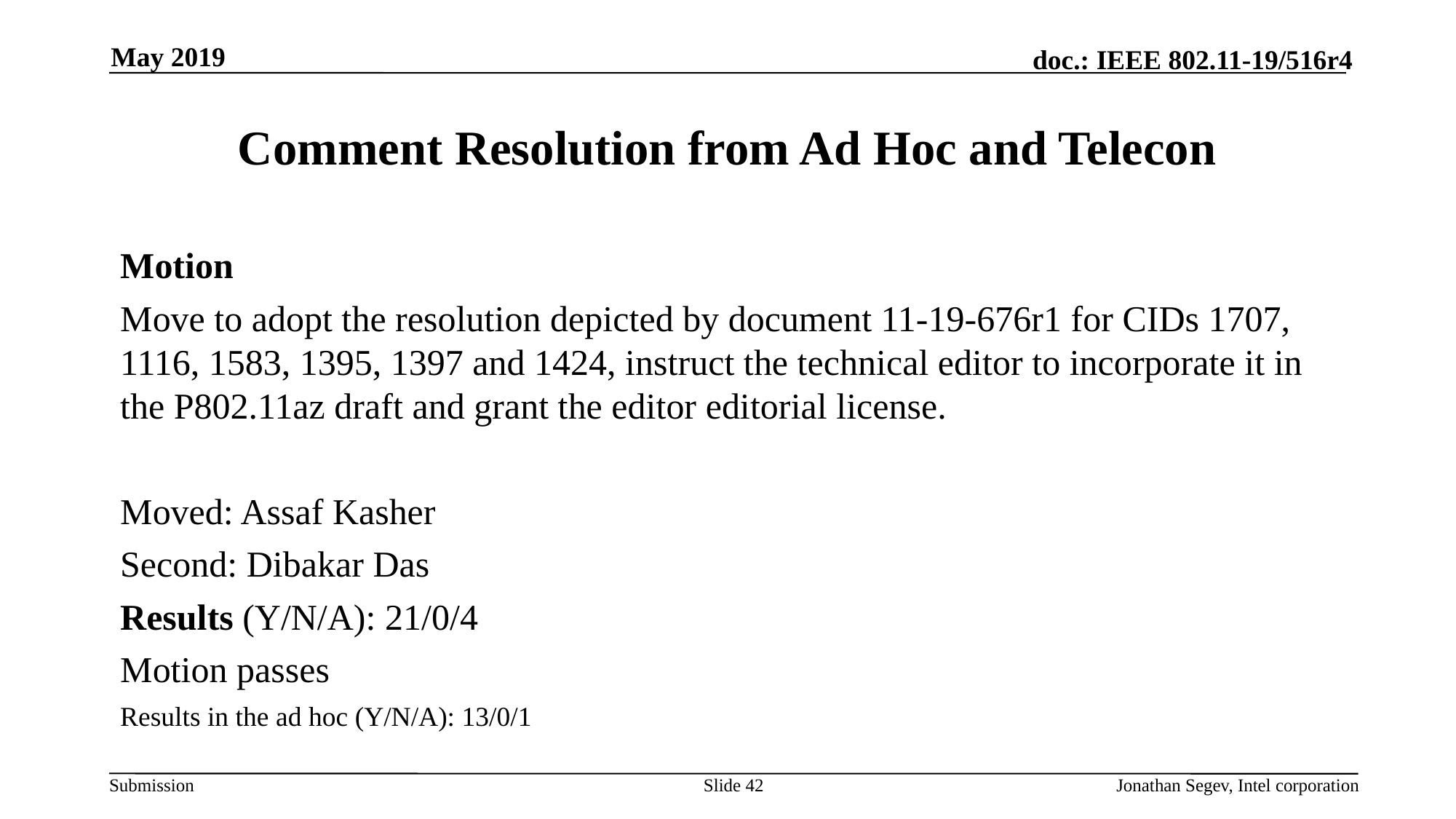

May 2019
# Comment Resolution from Ad Hoc and Telecon
Motion
Move to adopt the resolution depicted by document 11-19-676r1 for CIDs 1707, 1116, 1583, 1395, 1397 and 1424, instruct the technical editor to incorporate it in the P802.11az draft and grant the editor editorial license.

Moved: Assaf Kasher
Second: Dibakar Das
Results (Y/N/A): 21/0/4
Motion passes
Results in the ad hoc (Y/N/A): 13/0/1
Slide 42
Jonathan Segev, Intel corporation